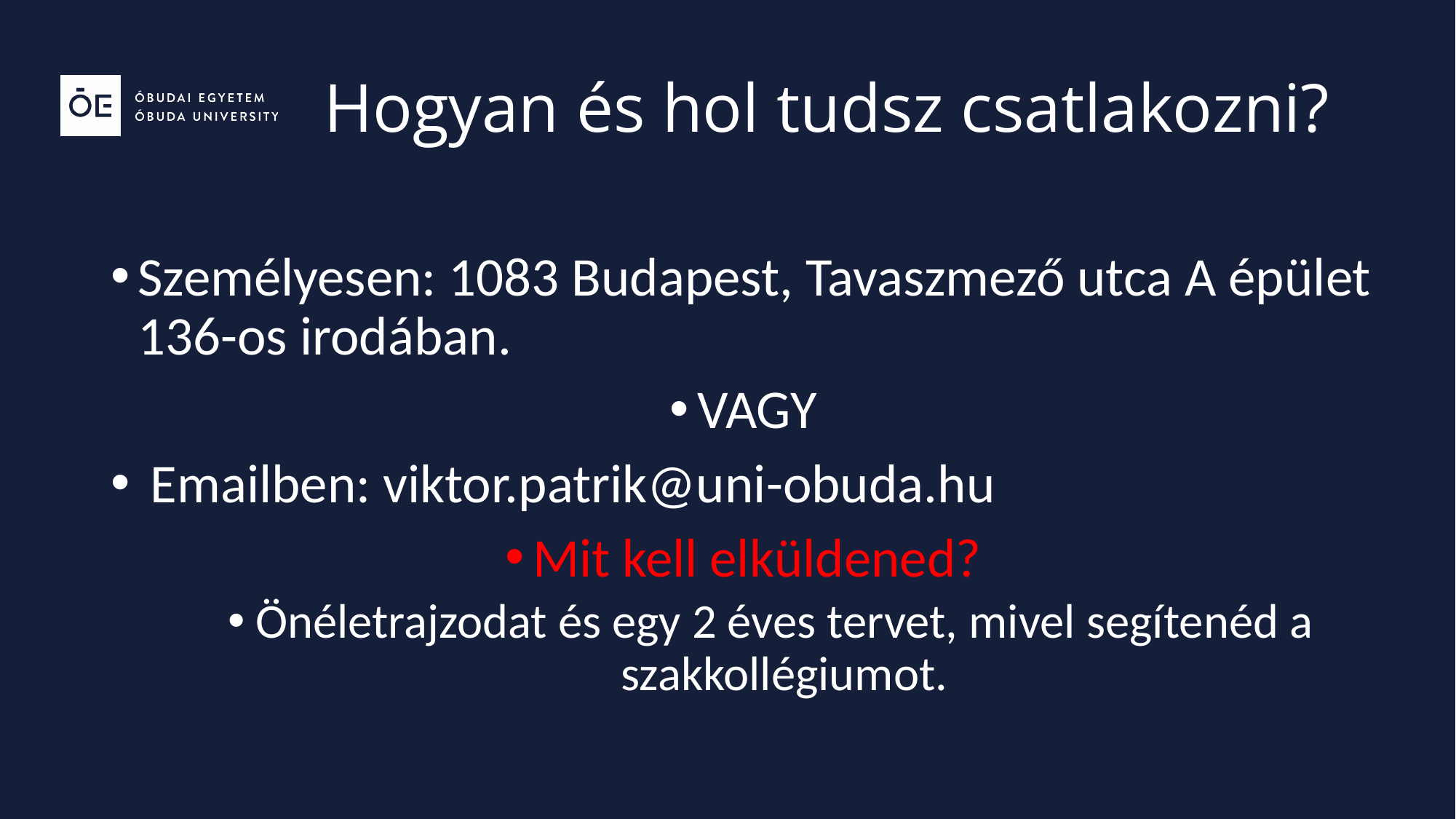

# Hogyan és hol tudsz csatlakozni?
Személyesen: 1083 Budapest, Tavaszmező utca A épület 136-os irodában.
VAGY
 Emailben: viktor.patrik@uni-obuda.hu
Mit kell elküldened?
Önéletrajzodat és egy 2 éves tervet, mivel segítenéd a szakkollégiumot.